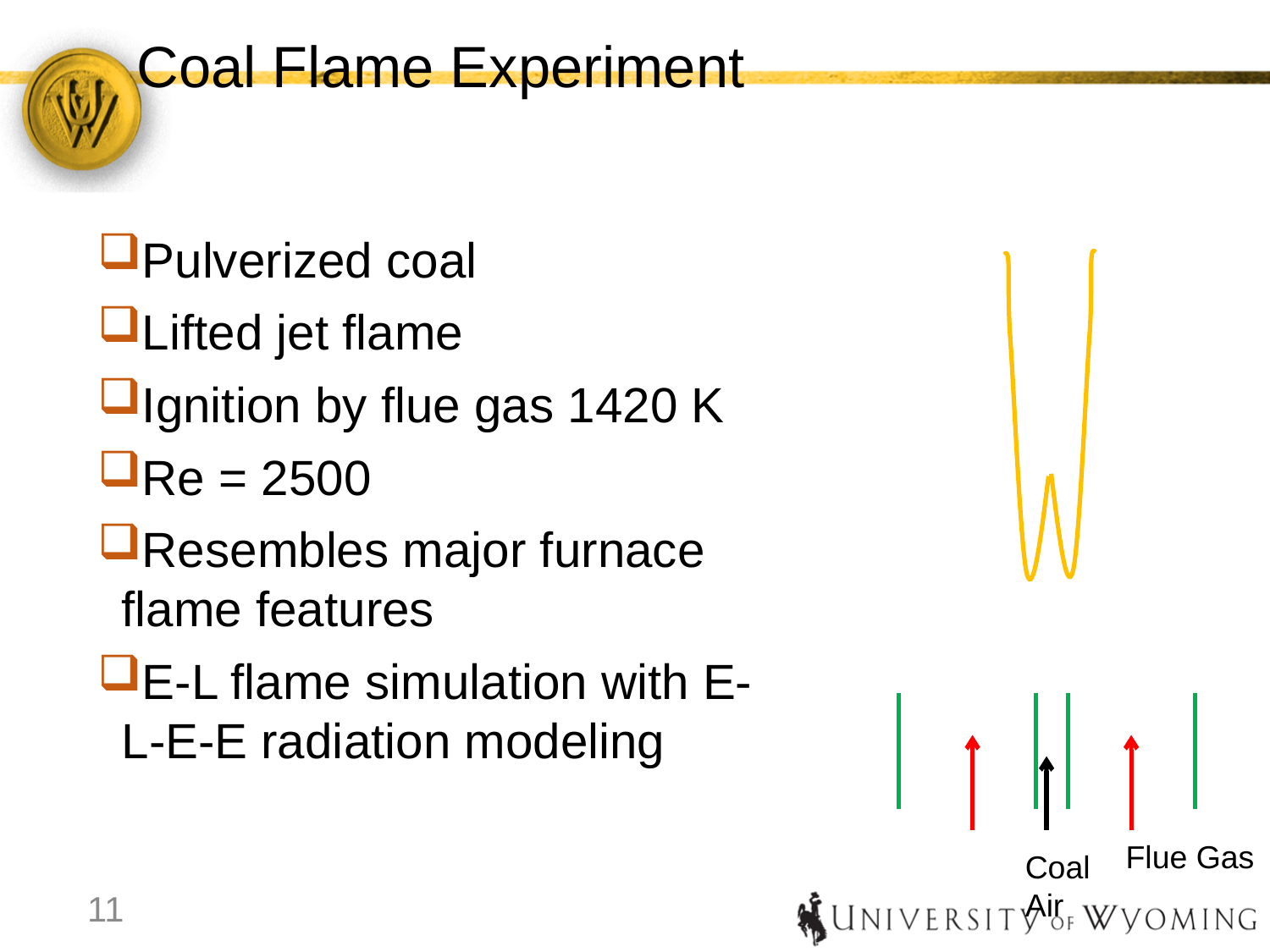

# Coal Flame Experiment
Pulverized coal
Lifted jet flame
Ignition by flue gas 1420 K
Re = 2500
Resembles major furnace flame features
E-L flame simulation with E-L-E-E radiation modeling

Flue Gas
Coal
Air
11